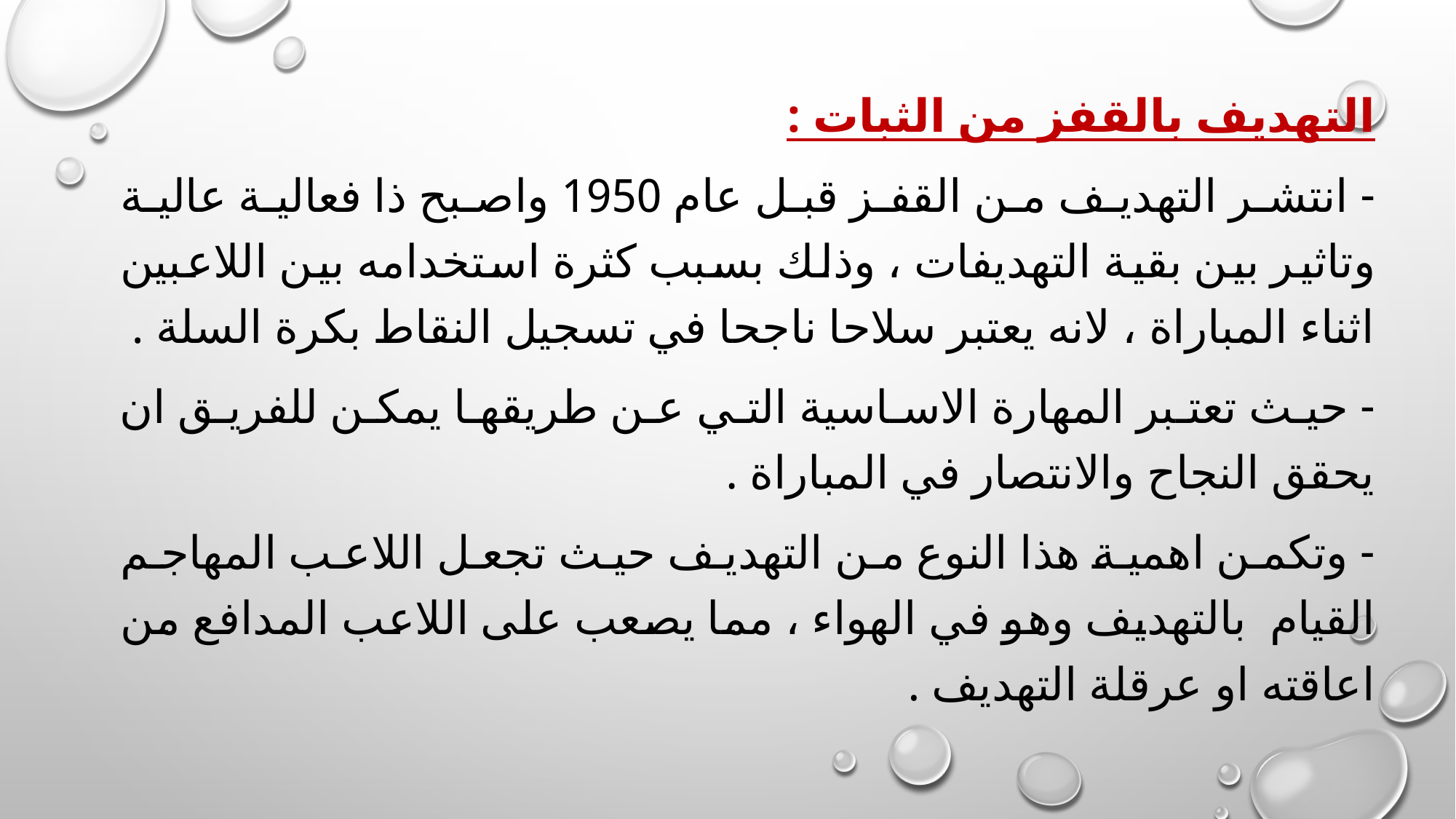

التهديف بالقفز من الثبات :
- انتشر التهديف من القفز قبل عام 1950 واصبح ذا فعالية عالية وتاثير بين بقية التهديفات ، وذلك بسبب كثرة استخدامه بين اللاعبين اثناء المباراة ، لانه يعتبر سلاحا ناجحا في تسجيل النقاط بكرة السلة .
- حيث تعتبر المهارة الاساسية التي عن طريقها يمكن للفريق ان يحقق النجاح والانتصار في المباراة .
- وتكمن اهمية هذا النوع من التهديف حيث تجعل اللاعب المهاجم القيام  بالتهديف وهو في الهواء ، مما يصعب على اللاعب المدافع من اعاقته او عرقلة التهديف .